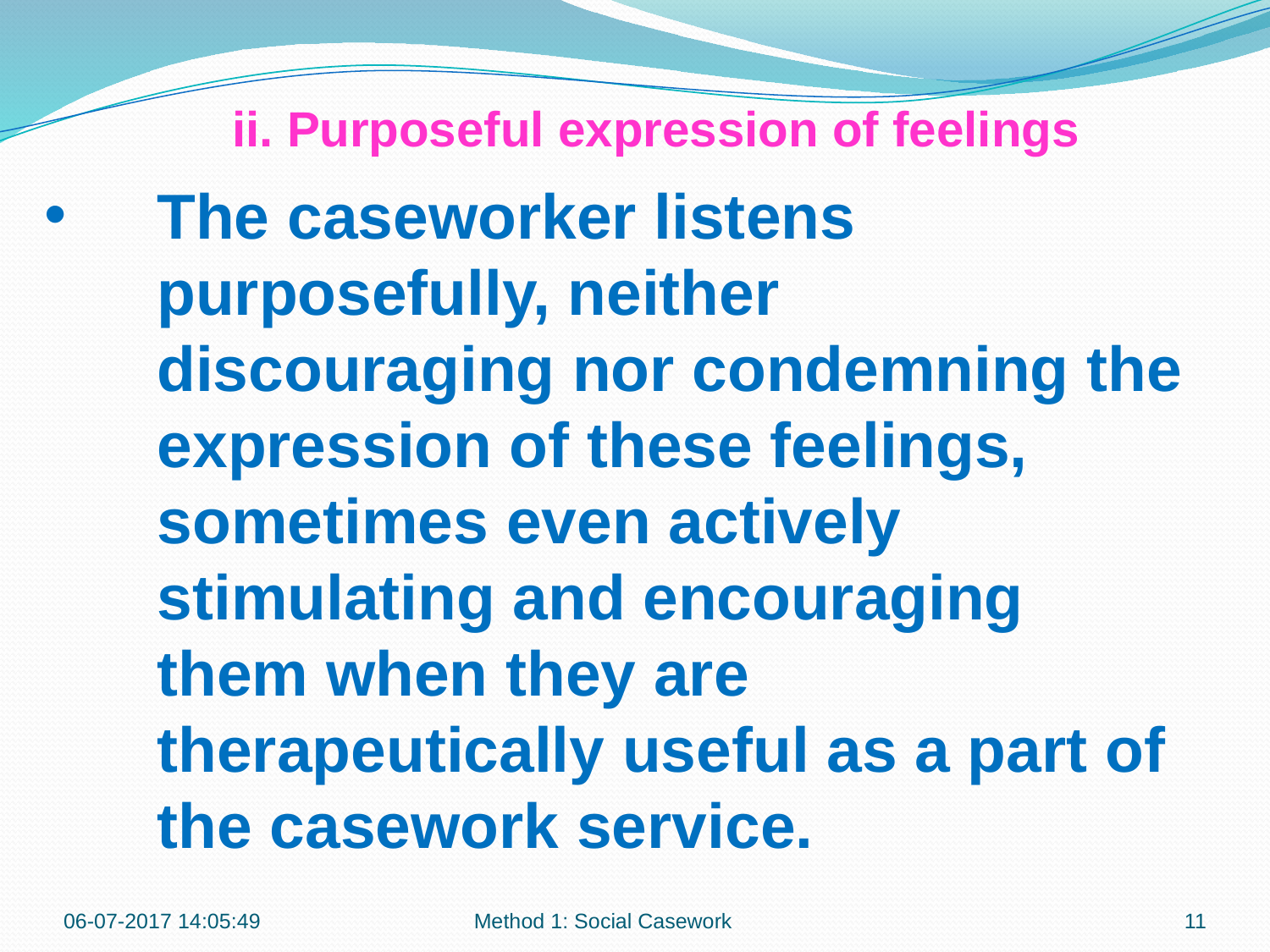

ii. Purposeful expression of feelings
The caseworker listens purposefully, neither discouraging nor condemning the expression of these feelings, sometimes even actively stimulating and encouraging them when they are therapeutically useful as a part of the casework service.
06-07-2017 14:05:49
Method 1: Social Casework
11